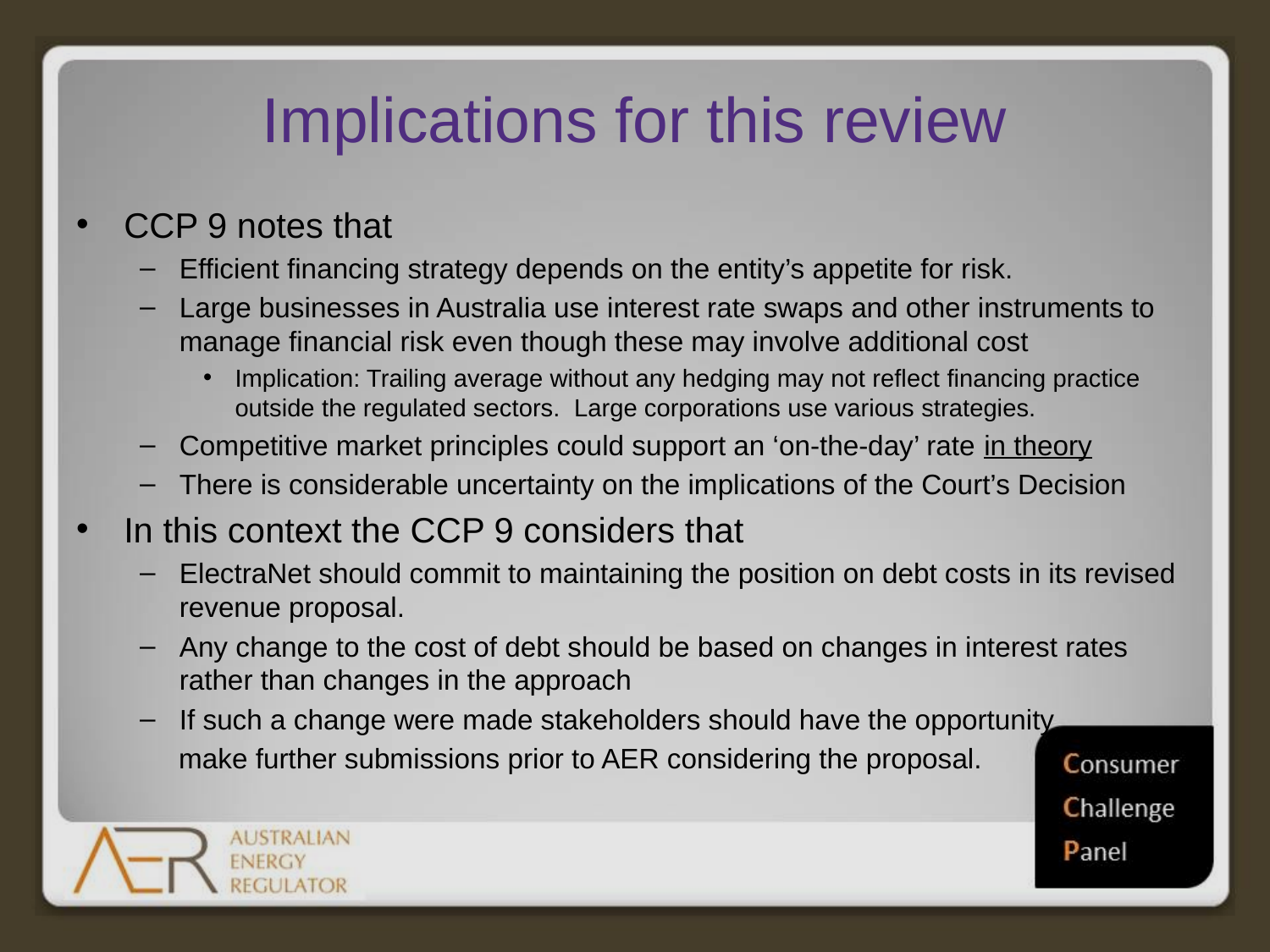

# Implications for this review
CCP 9 notes that
Efficient financing strategy depends on the entity’s appetite for risk.
Large businesses in Australia use interest rate swaps and other instruments to manage financial risk even though these may involve additional cost
Implication: Trailing average without any hedging may not reflect financing practice outside the regulated sectors.  Large corporations use various strategies.
Competitive market principles could support an ‘on-the-day’ rate in theory
There is considerable uncertainty on the implications of the Court’s Decision
In this context the CCP 9 considers that
ElectraNet should commit to maintaining the position on debt costs in its revised revenue proposal.
Any change to the cost of debt should be based on changes in interest rates rather than changes in the approach
If such a change were made stakeholders should have the opportunity
     make further submissions prior to AER considering the proposal.